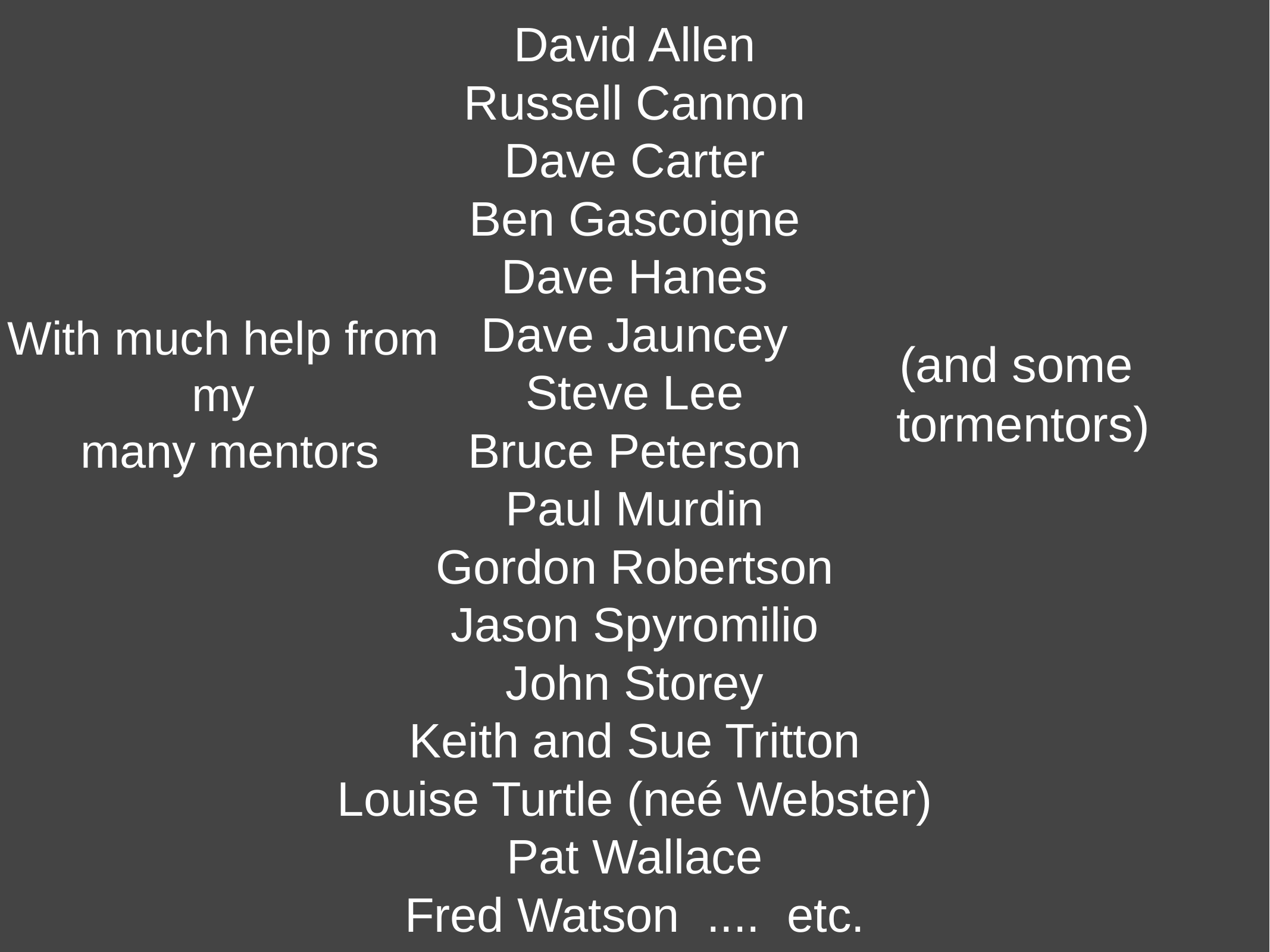

David Allen
Russell Cannon
Dave Carter
Ben Gascoigne
Dave Hanes
Dave Jauncey
Steve Lee
Bruce Peterson
Paul Murdin
Gordon Robertson
Jason Spyromilio
John Storey
Keith and Sue Tritton
Louise Turtle (neé Webster)
Pat Wallace
Fred Watson  ....  etc.
With much help from
my
many mentors
(and some
 tormentors)